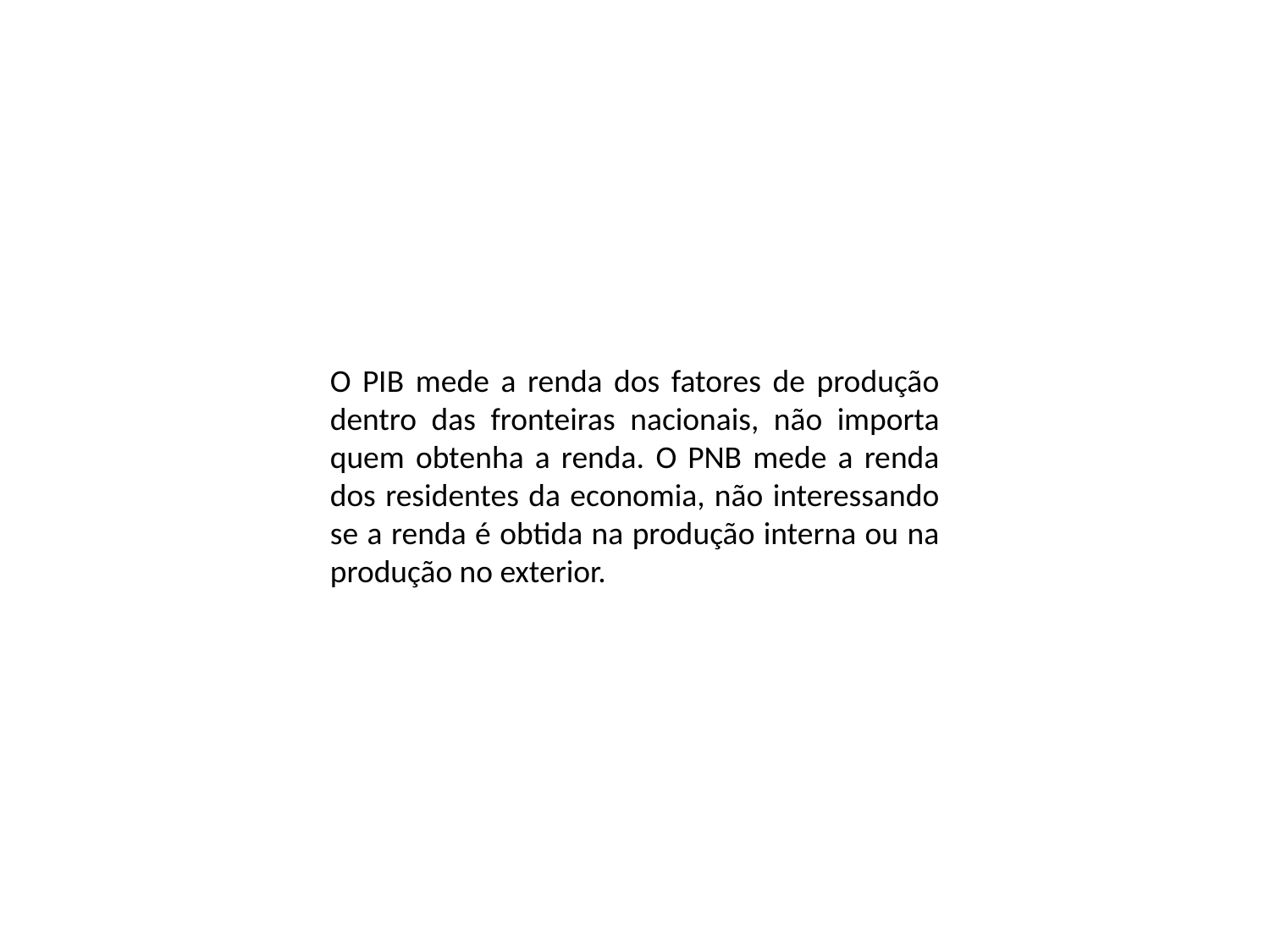

O PIB mede a renda dos fatores de produção dentro das fronteiras nacionais, não importa quem obtenha a renda. O PNB mede a renda dos residentes da economia, não interessando se a renda é obtida na produção interna ou na produção no exterior.